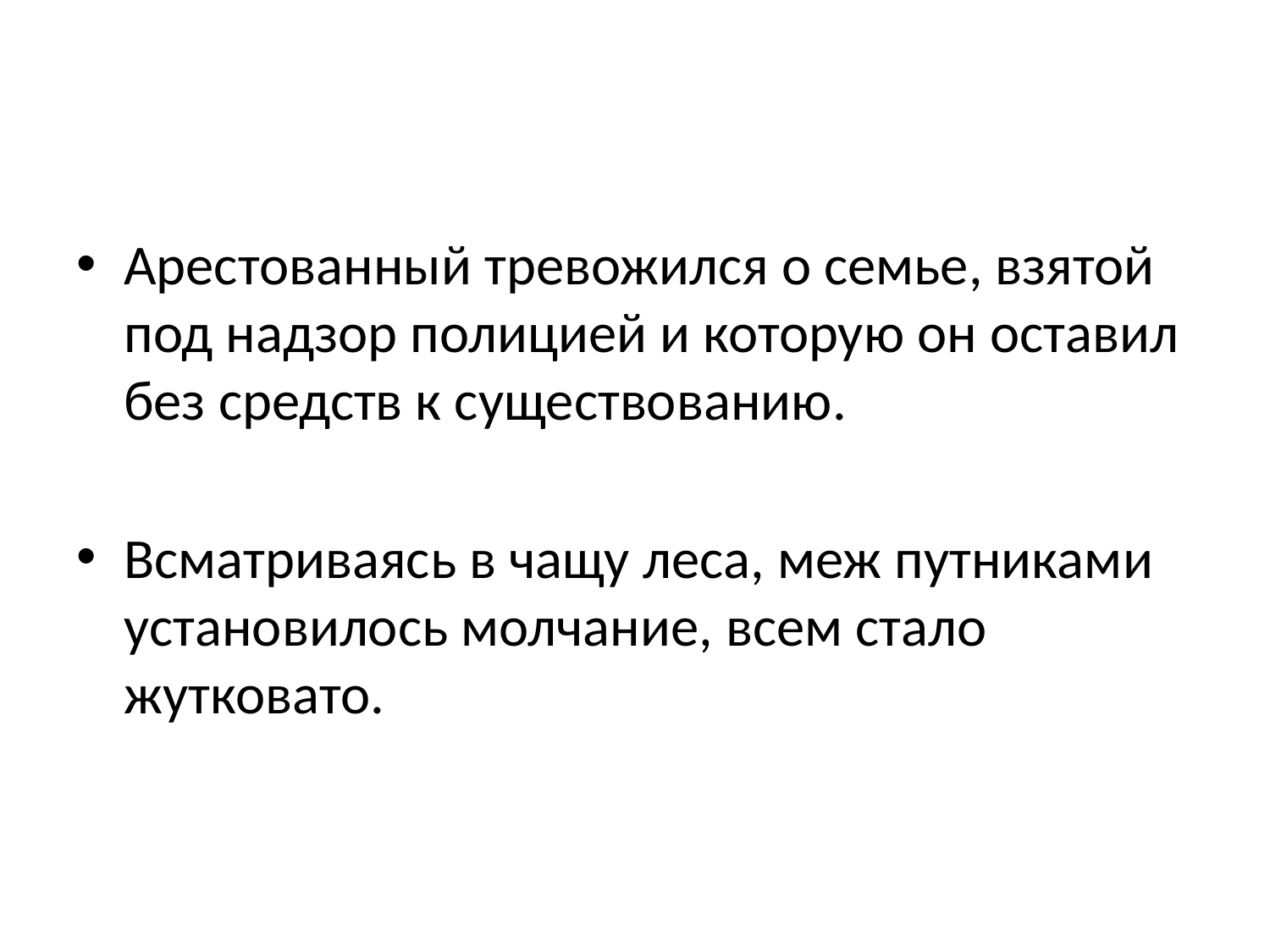

#
Арестованный тревожился о семье, взятой под надзор полицией и которую он оставил без средств к существованию.

Всматриваясь в чащу леса, меж путниками установилось молчание, всем стало жутковато.